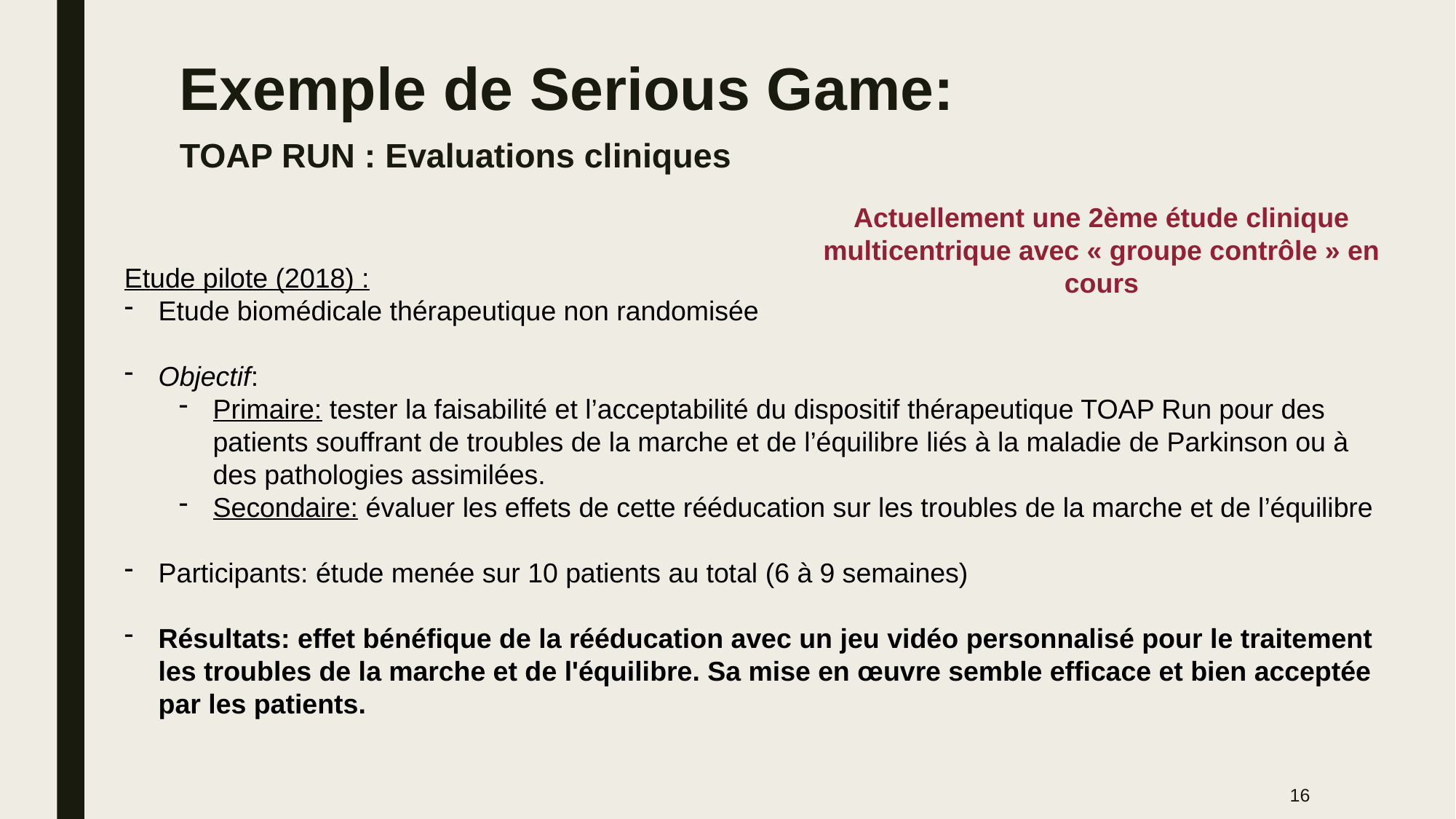

Exemple de Serious Game:
TOAP RUN : Evaluations cliniques
Actuellement une 2ème étude clinique multicentrique avec « groupe contrôle » en cours
Etude pilote (2018) :
Etude biomédicale thérapeutique non randomisée

Objectif:
Primaire: tester la faisabilité et l’acceptabilité du dispositif thérapeutique TOAP Run pour des patients souffrant de troubles de la marche et de l’équilibre liés à la maladie de Parkinson ou à des pathologies assimilées.
Secondaire: évaluer les effets de cette rééducation sur les troubles de la marche et de l’équilibre

Participants: étude menée sur 10 patients au total (6 à 9 semaines)

Résultats: effet bénéfique de la rééducation avec un jeu vidéo personnalisé pour le traitement les troubles de la marche et de l'équilibre. Sa mise en œuvre semble efficace et bien acceptée par les patients.
16